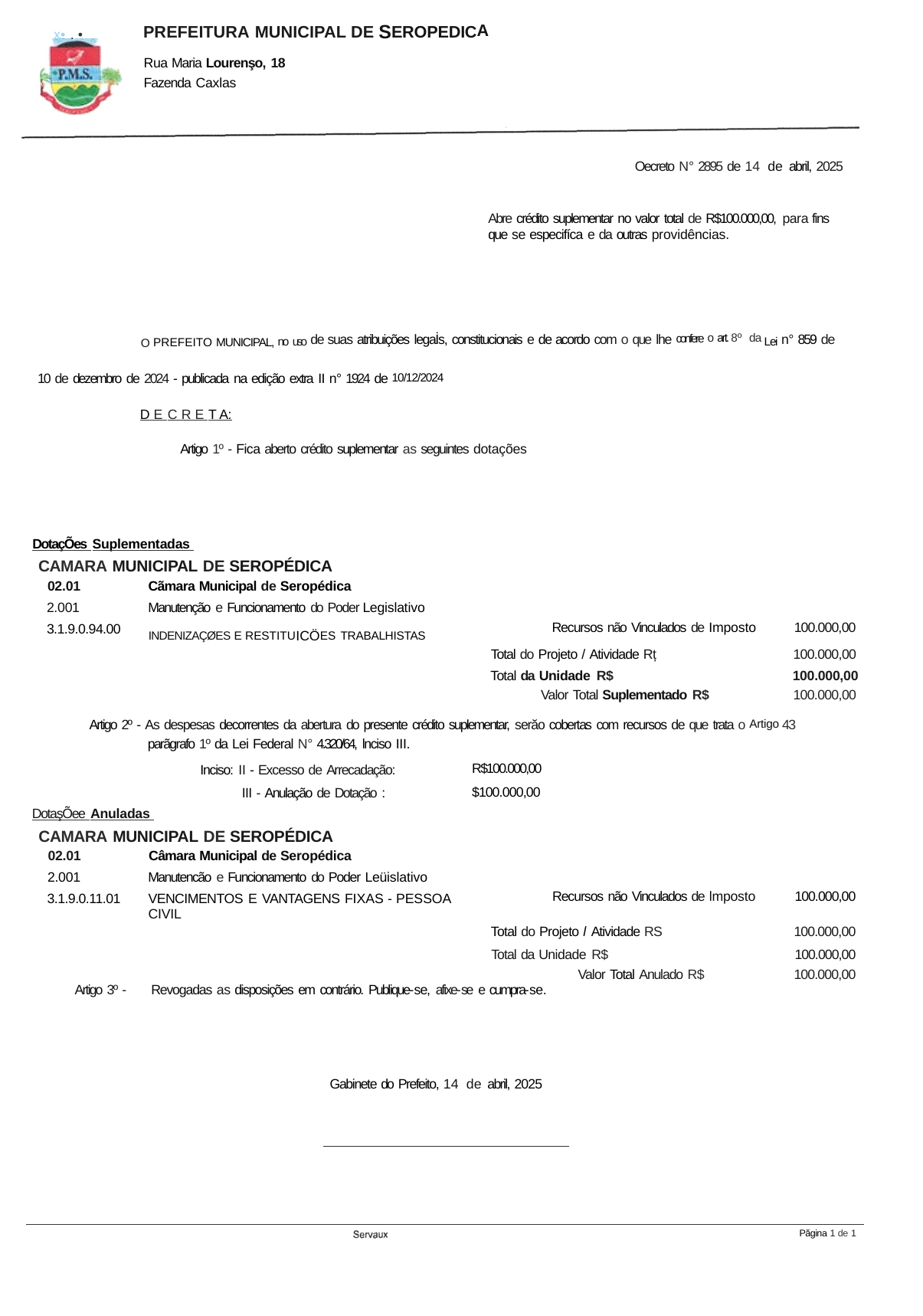

PREFEITURA MUNICIPAL DE SEROPEDICA
Rua Maria Lourenşo, 18
Fazenda Caxlas
x,• . •
Oecreto N° 2895 de 14 de abril, 2025

Abre crédito suplementar no valor total de R$100.000,00, para fins que se especifíca e da outras providências.
O PREFEITO MUNICIPAL, no uso de suas atribuições legaİs, constitucionais e de acordo com o que lhe confere o art. 8º da Lei n° 859 de 10 de dezembro de 2024 - publicada na edição extra II n° 1924 de 10/12/2024

D E C R E T A:
Artigo 1º - Fica aberto crédito suplementar as seguintes dotações
DotaçÕes Suplementadas
CAMARA MUNICIPAL DE SEROPÉDICA
| 02.01 | Cãmara Municipal de Seropédica |  |  |
| --- | --- | --- | --- |
| 2.001 | Manutenção e Funcionamento do Poder Legislativo |  |  |
| 3.1.9.0.94.00 | INDENIZAÇØES E RESTITUICÖES TRABALHISTAS | Recursos não Vinculados de Imposto | 100.000,00 |
|  |  | Total do Projeto / Atividade Rț | 100.000,00 |
|  |  | Total da Unidade R$ | 100.000,00 |
|  |  | Valor Total Suplementado R$ | 100.000,00 |
Artigo 2º - As despesas decorrentes da abertura do presente crédito suplementar, serăo cobertas com recursos de que trata o Artigo 43 parãgrafo 1º da Lei Federal N° 4.320/64, lnciso III.
R$100.000,00
$100.000,00
Inciso: II - Excesso de Arrecadação: III - Anulação de Dotação :
DotaşÕee Anuladas
CAMARA MUNICIPAL DE SEROPÉDICA
| 02.01 | Câmara Municipal de Seropédica |  |  |
| --- | --- | --- | --- |
| 2.001 | Manutencão e Funcionamento do Poder Leüislativo |  |  |
| 3.1.9.0.11.01 | VENCIMENTOS E VANTAGENS FIXAS - PESSOA CIVIL | Recursos não Vinculados de lmposto | 100.000,00 |
|  |  | Total do Projeto l Atividade RS | 100.000,00 |
|  |  | Total da Unidade R$ | 100.000,00 |
|  |  | Valor Total Anulado R$ | 100.000,00 |
Artigo 3º -
Revogadas as disposições em contrário. Publique-se, afixe-se e cumpra-se.
Gabinete do Prefeito, 14 de abril, 2025
Păgina 1 de 1